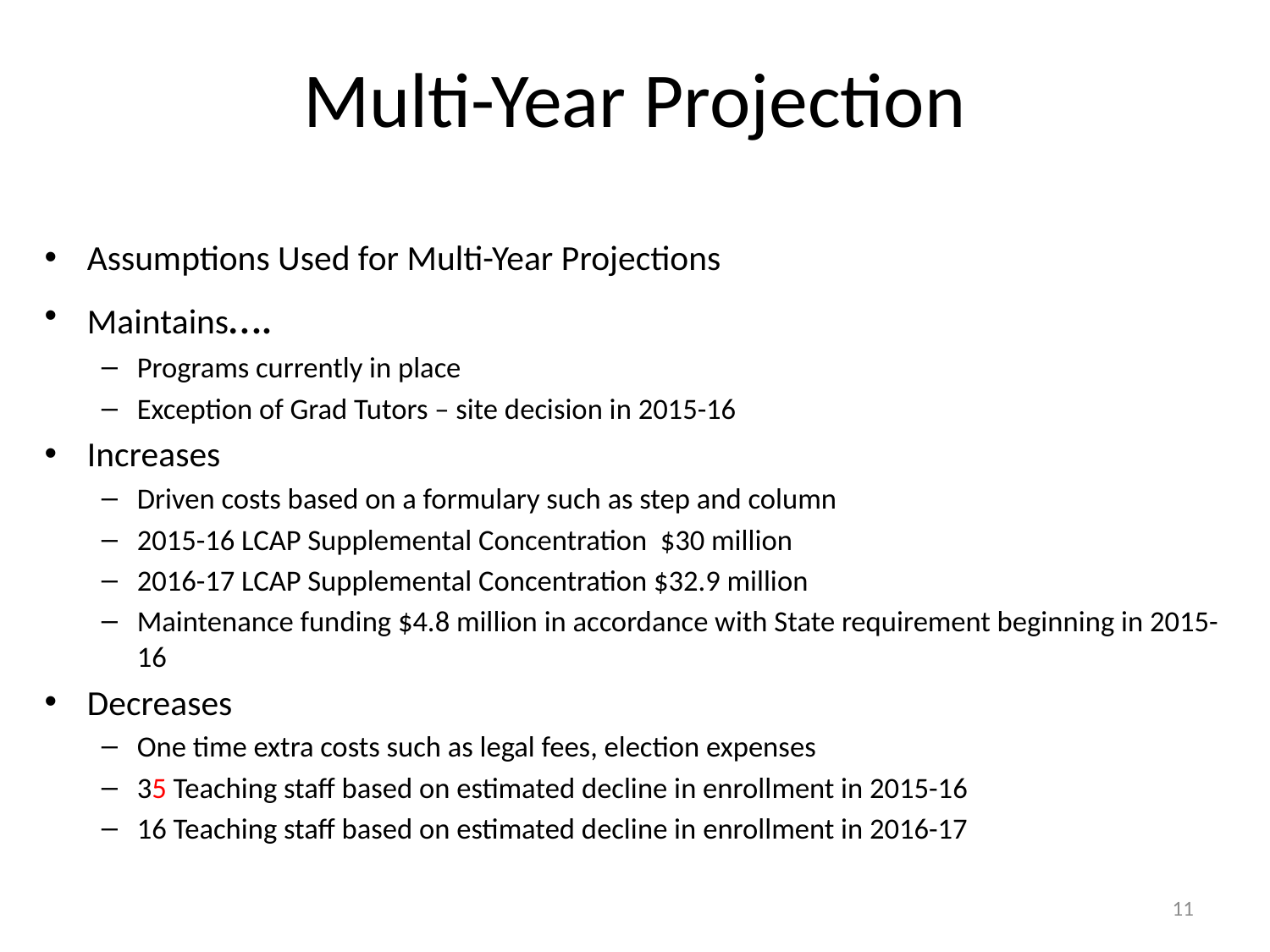

# Multi-Year Projection

Assumptions Used for Multi-Year Projections
Maintains….
Programs currently in place
Exception of Grad Tutors – site decision in 2015-16
Increases
Driven costs based on a formulary such as step and column
2015-16 LCAP Supplemental Concentration  $30 million
2016-17 LCAP Supplemental Concentration $32.9 million
Maintenance funding $4.8 million in accordance with State requirement beginning in 2015-16
Decreases
One time extra costs such as legal fees, election expenses
35 Teaching staff based on estimated decline in enrollment in 2015-16
16 Teaching staff based on estimated decline in enrollment in 2016-17

11